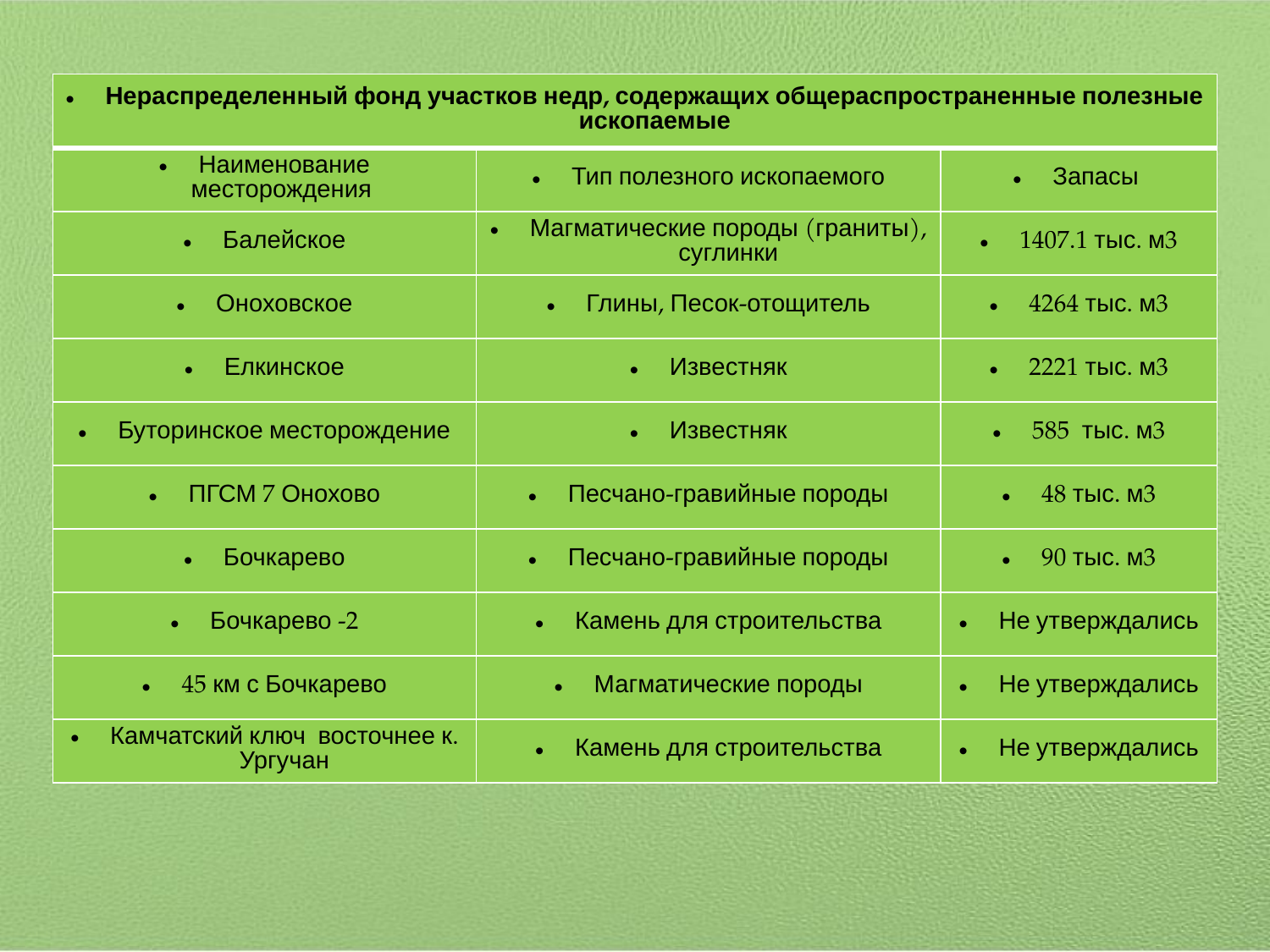

| Нераспределенный фонд участков недр, содержащих общераспространенные полезные ископаемые |  |  |
| --- | --- | --- |
| Наименование месторождения | Тип полезного ископаемого | Запасы |
| Балейское | Магматические породы (граниты), суглинки | 1407.1 тыс. м3 |
| Оноховское | Глины, Песок-отощитель | 4264 тыс. м3 |
| Елкинское | Известняк | 2221 тыс. м3 |
| Буторинское месторождение | Известняк | 585 тыс. м3 |
| ПГСМ 7 Онохово | Песчано-гравийные породы | 48 тыс. м3 |
| Бочкарево | Песчано-гравийные породы | 90 тыс. м3 |
| Бочкарево -2 | Камень для строительства | Не утверждались |
| 45 км с Бочкарево | Магматические породы | Не утверждались |
| Камчатский ключ восточнее к. Ургучан | Камень для строительства | Не утверждались |